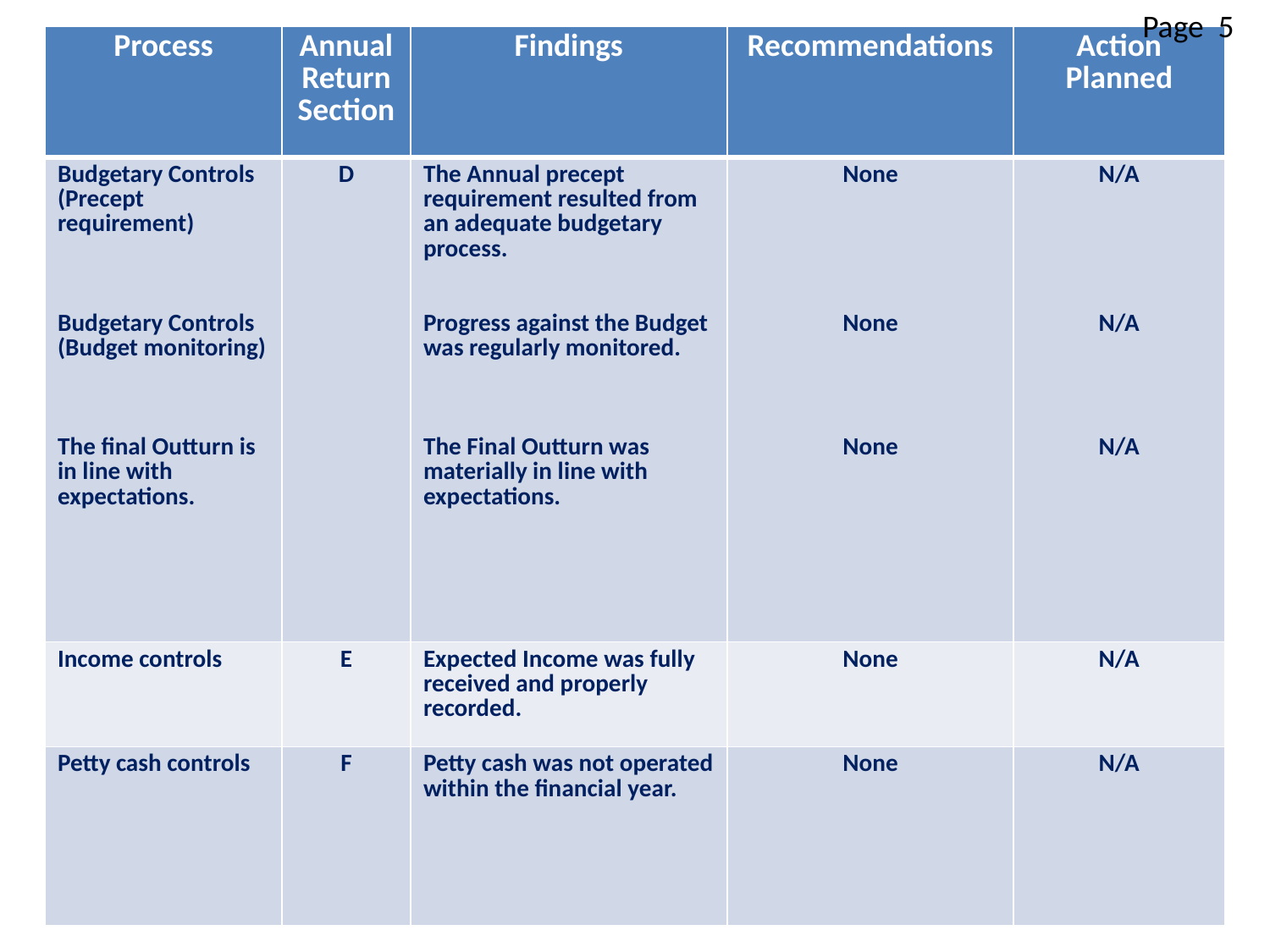

Page  5
| Process | Annual Return Section | Findings | Recommendations | Action Planned |
| --- | --- | --- | --- | --- |
| Budgetary Controls (Precept requirement) Budgetary Controls (Budget monitoring) The final Outturn is in line with expectations. | D | The Annual precept requirement resulted from an adequate budgetary process. Progress against the Budget was regularly monitored. The Final Outturn was materially in line with expectations. | None None None | N/A N/A N/A |
| Income controls | E | Expected Income was fully received and properly recorded. | None | N/A |
| Petty cash controls | F | Petty cash was not operated within the financial year. | None | N/A |